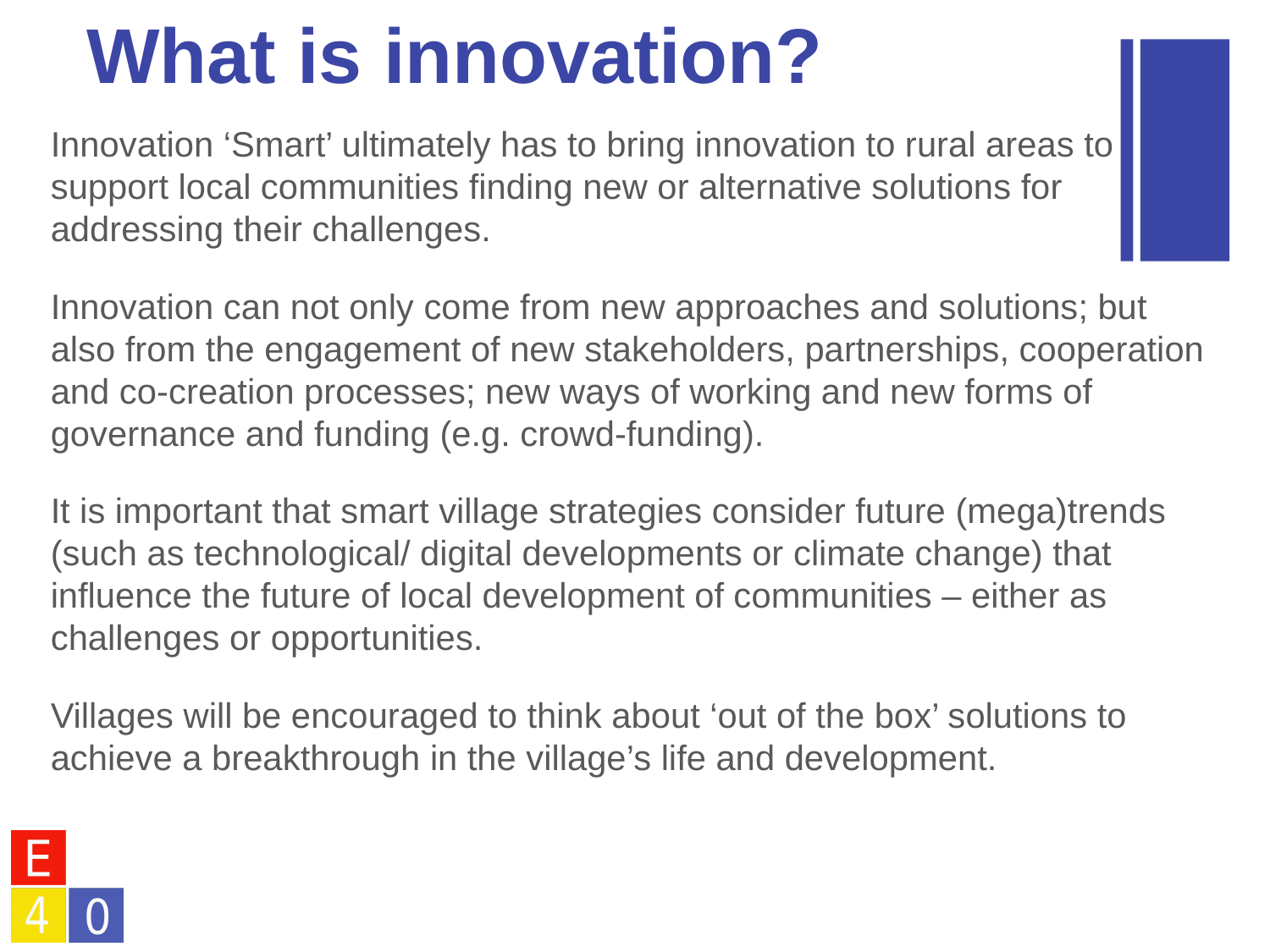

What is innovation?
Innovation ‘Smart’ ultimately has to bring innovation to rural areas to support local communities finding new or alternative solutions for addressing their challenges.
Innovation can not only come from new approaches and solutions; but also from the engagement of new stakeholders, partnerships, cooperation and co-creation processes; new ways of working and new forms of governance and funding (e.g. crowd-funding).
It is important that smart village strategies consider future (mega)trends (such as technological/ digital developments or climate change) that influence the future of local development of communities – either as challenges or opportunities.
Villages will be encouraged to think about ‘out of the box’ solutions to achieve a breakthrough in the village’s life and development.